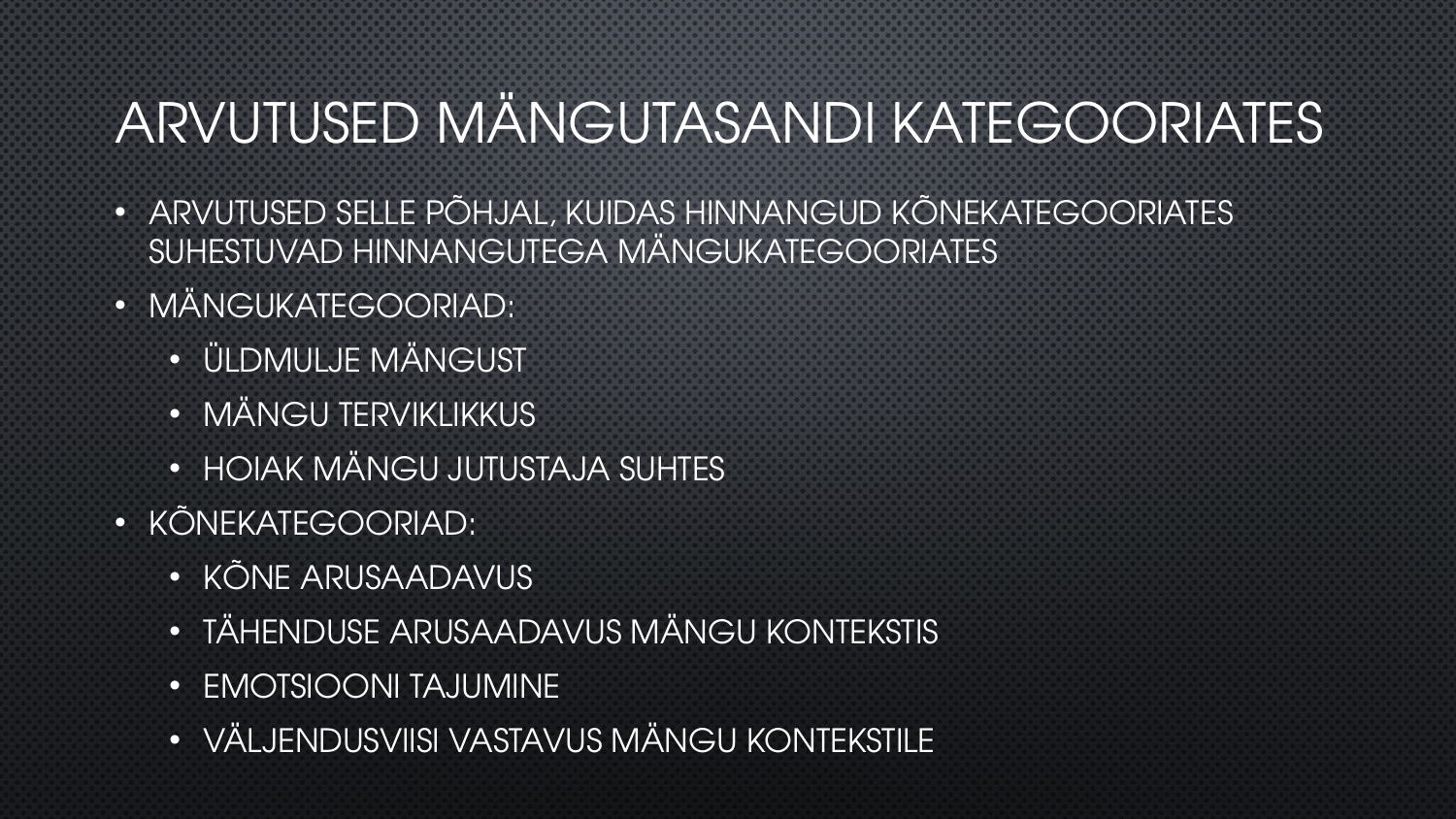

# Arvutused mängutasandi kategooriates
Arvutused selle põhjal, kuidas hinnangud kõnekategooriates suhestuvad hinnangutega mängukategooriates
Mängukategooriad:
Üldmulje mängust
Mängu terviklikkus
Hoiak mängu jutustaja suhtes
Kõnekategooriad:
Kõne arusaadavus
Tähenduse arusaadavus mängu kontekstis
Emotsiooni tajumine
Väljendusviisi vastavus mängu kontekstile